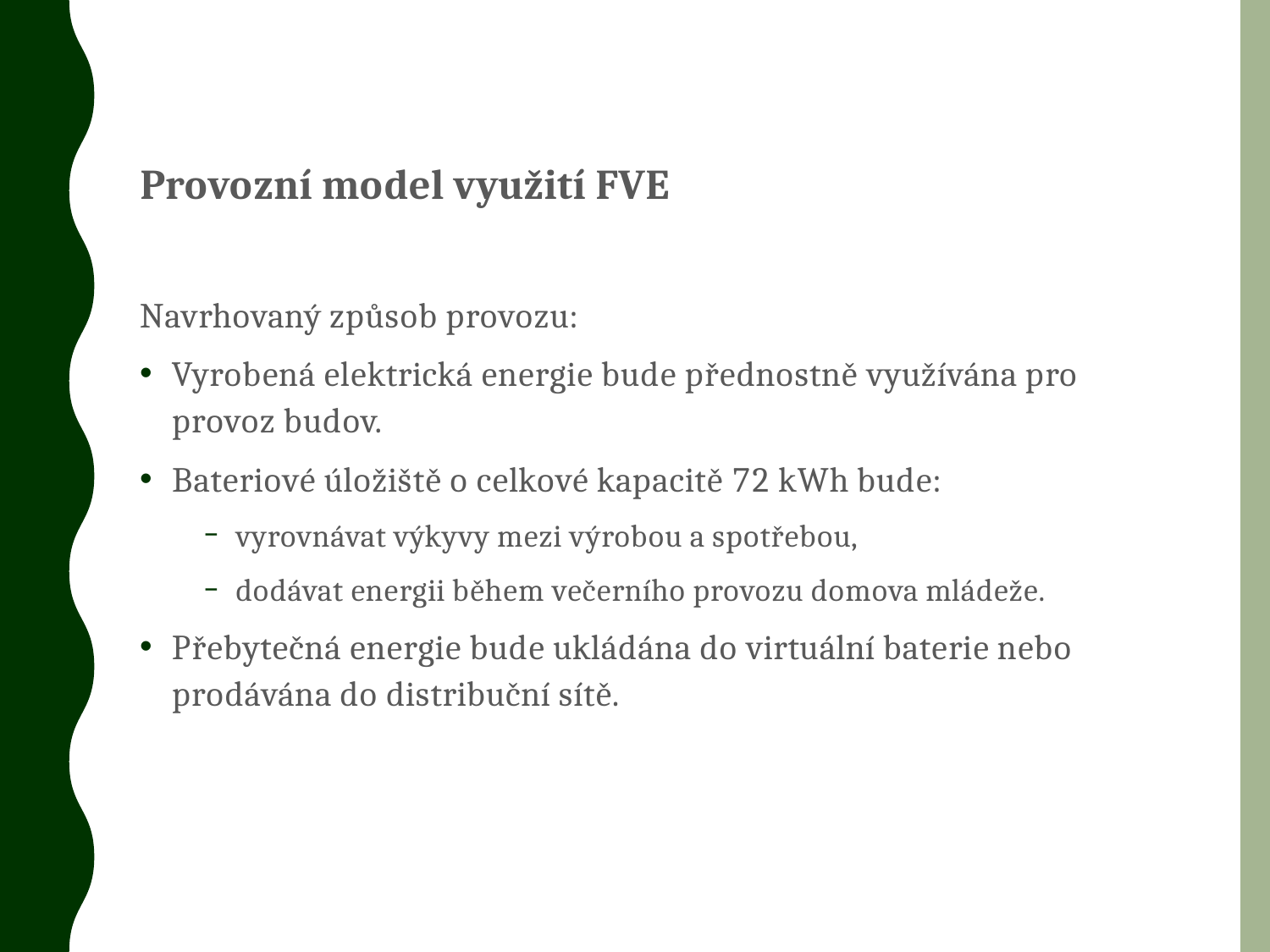

Provozní model využití FVE

Navrhovaný způsob provozu:
Vyrobená elektrická energie bude přednostně využívána pro provoz budov.
Bateriové úložiště o celkové kapacitě 72 kWh bude:
vyrovnávat výkyvy mezi výrobou a spotřebou,
dodávat energii během večerního provozu domova mládeže.
Přebytečná energie bude ukládána do virtuální baterie nebo prodávána do distribuční sítě.